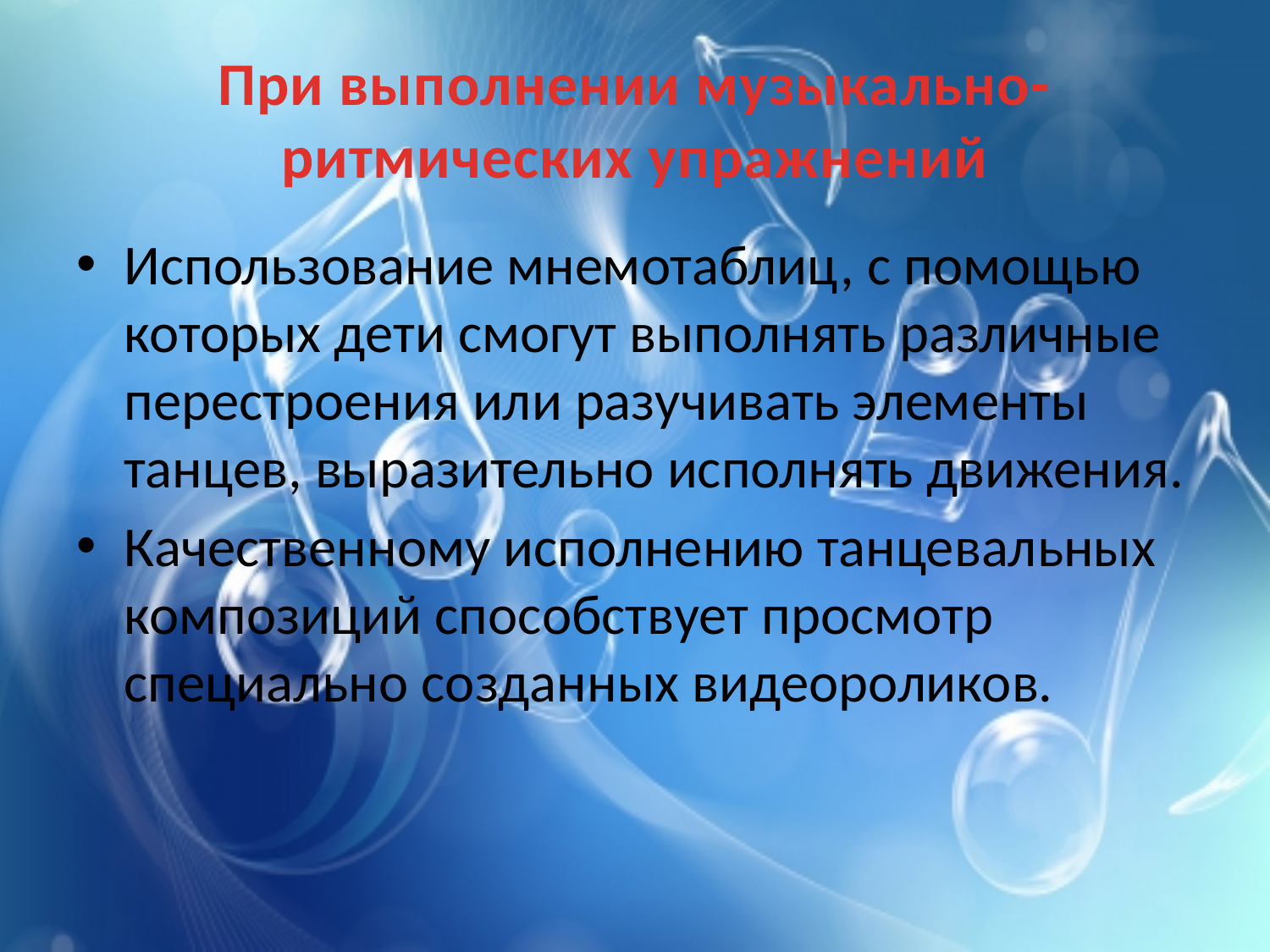

# При выполнении музыкально- ритмических упражнений
Использование мнемотаблиц, с помощью которых дети смогут выполнять различные перестроения или разучивать элементы танцев, выразительно исполнять движения.
Качественному исполнению танцевальных композиций способствует просмотр специально созданных видеороликов.